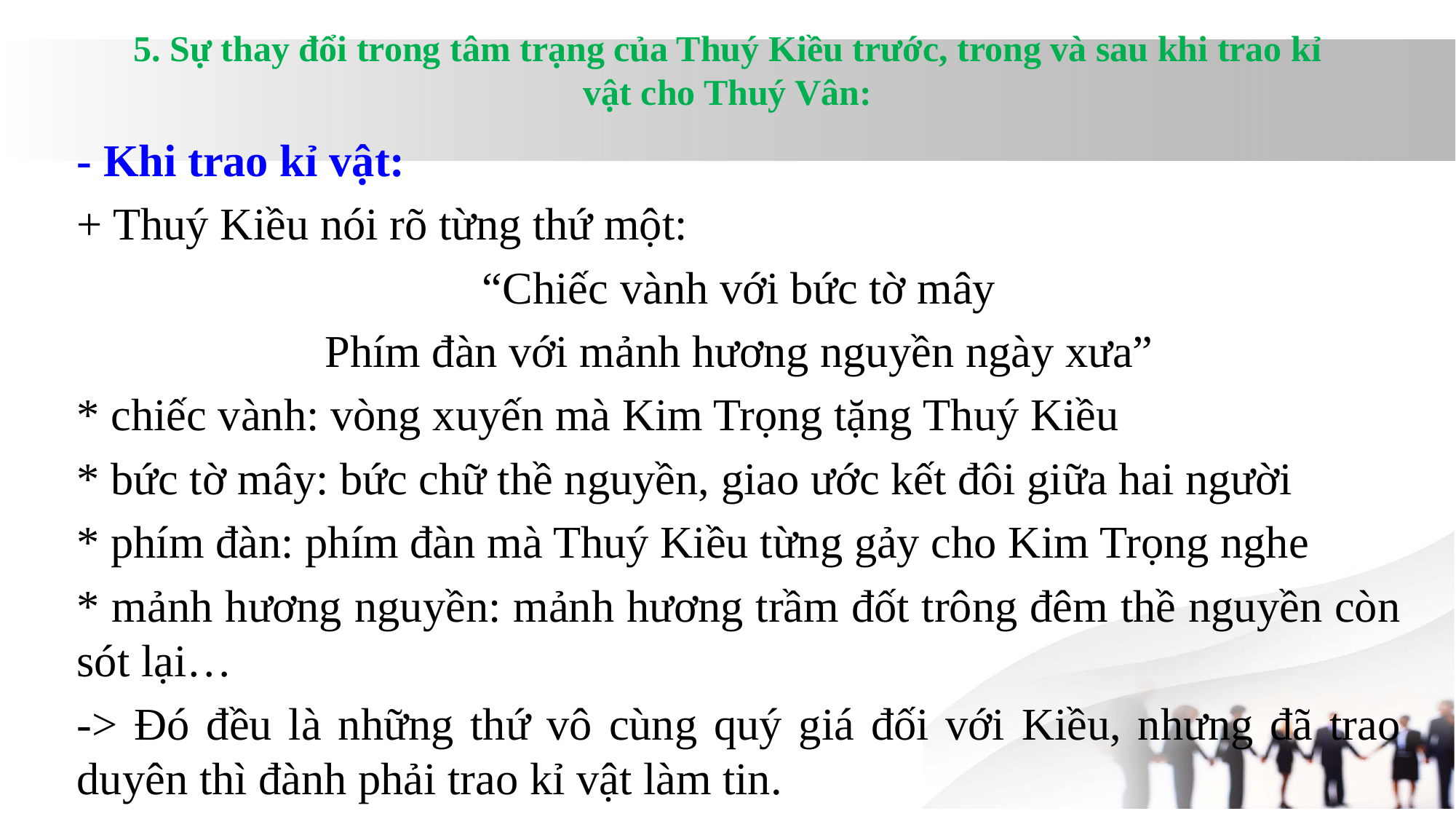

# 5. Sự thay đổi trong tâm trạng của Thuý Kiều trước, trong và sau khi trao kỉ vật cho Thuý Vân:
- Khi trao kỉ vật:
+ Thuý Kiều nói rõ từng thứ một:
“Chiếc vành với bức tờ mây
Phím đàn với mảnh hương nguyền ngày xưa”
* chiếc vành: vòng xuyến mà Kim Trọng tặng Thuý Kiều
* bức tờ mây: bức chữ thề nguyền, giao ước kết đôi giữa hai người
* phím đàn: phím đàn mà Thuý Kiều từng gảy cho Kim Trọng nghe
* mảnh hương nguyền: mảnh hương trầm đốt trông đêm thề nguyền còn sót lại…
-> Đó đều là những thứ vô cùng quý giá đối với Kiều, nhưng đã trao duyên thì đành phải trao kỉ vật làm tin.